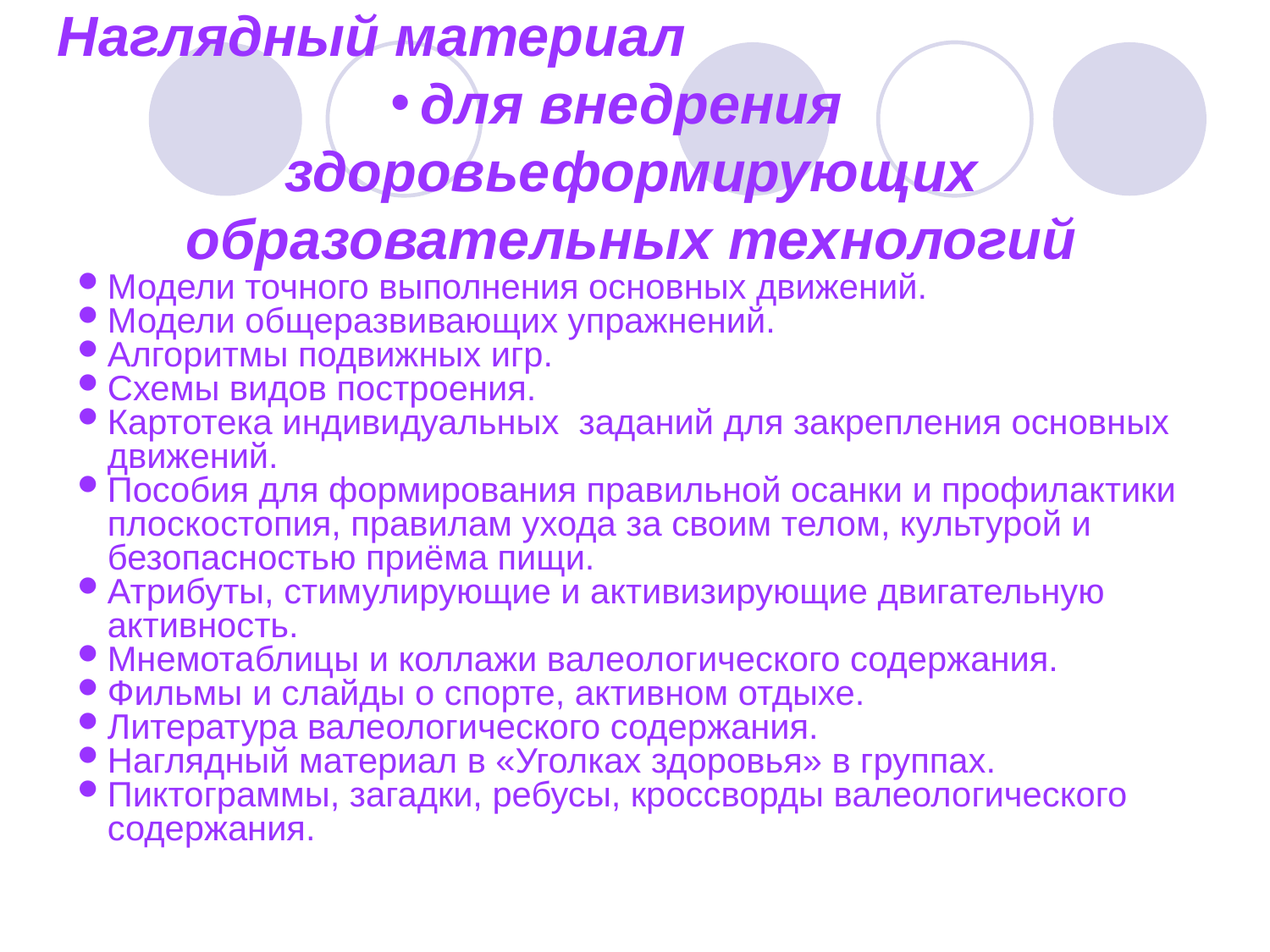

Наглядный материал
для внедрения здоровьеформирующих образовательных технологий
Модели точного выполнения основных движений.
Модели общеразвивающих упражнений.
Алгоритмы подвижных игр.
Схемы видов построения.
Картотека индивидуальных  заданий для закрепления основных движений.
Пособия для формирования правильной осанки и профилактики плоскостопия, правилам ухода за своим телом, культурой и безопасностью приёма пищи.
Атрибуты, стимулирующие и активизирующие двигательную активность.
Мнемотаблицы и коллажи валеологического содержания.
Фильмы и слайды о спорте, активном отдыхе.
Литература валеологического содержания.
Наглядный материал в «Уголках здоровья» в группах.
Пиктограммы, загадки, ребусы, кроссворды валеологического содержания.